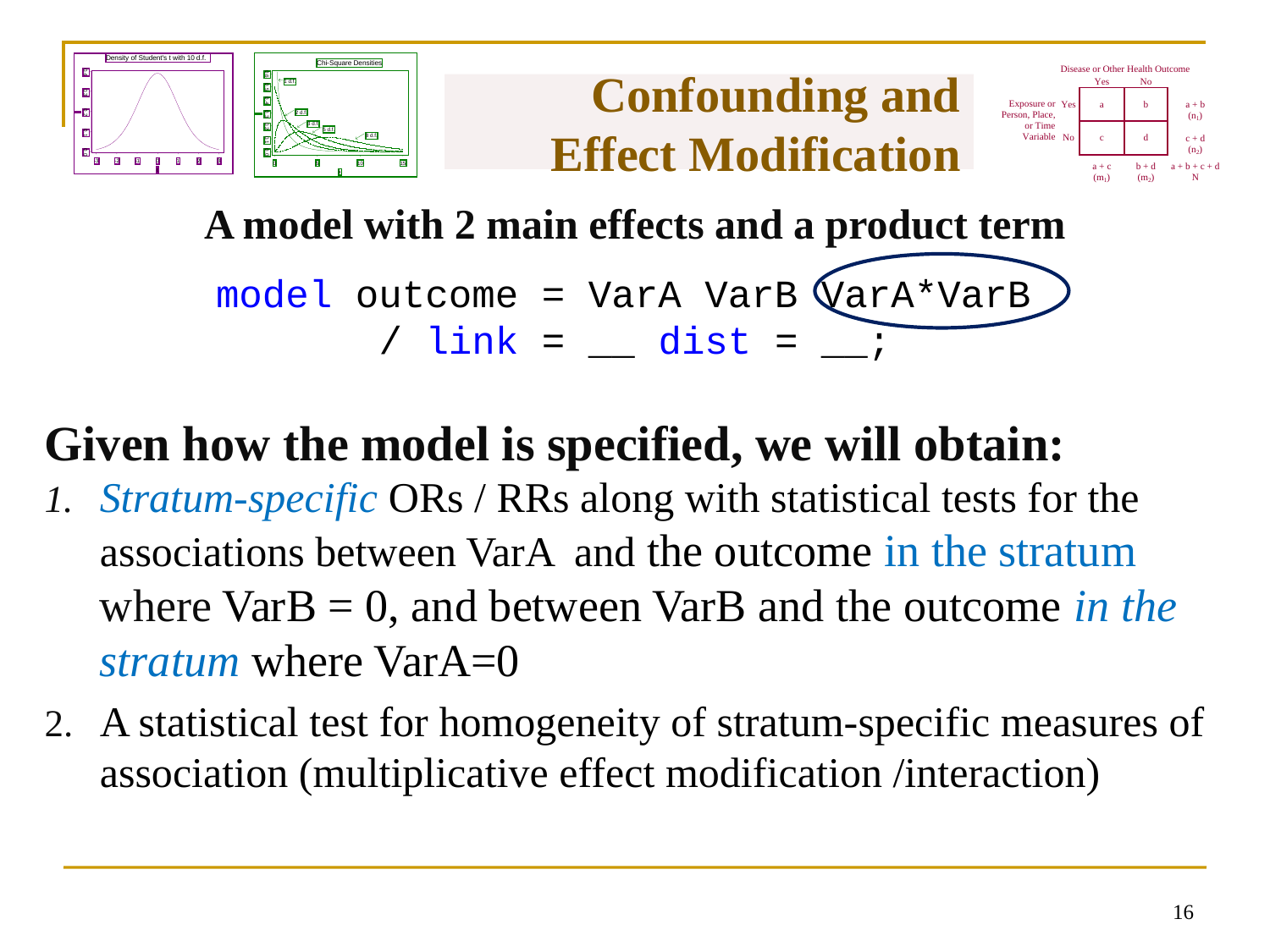

# Confounding and Effect Modification
A model with 2 main effects and a product term

model outcome = VarA VarB VarA*VarB
/ link = __ dist = __;

Given how the model is specified, we will obtain:
Stratum-specific ORs / RRs along with statistical tests for the associations between VarA  and the outcome in the stratum where VarB = 0, and between VarB and the outcome in the  stratum where VarA=0
A statistical test for homogeneity of stratum-specific measures of association (multiplicative effect modification /interaction)

16